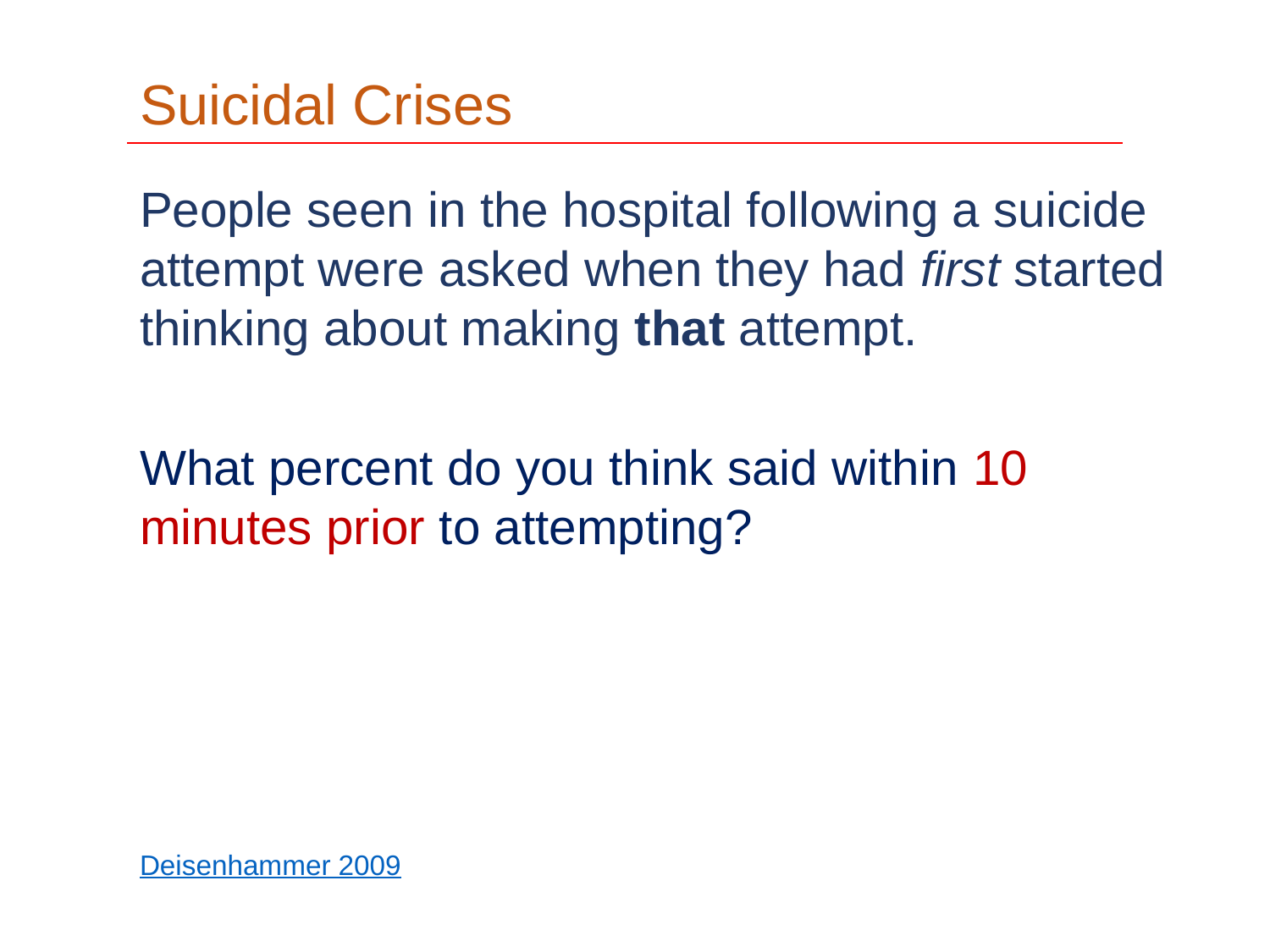

Suicidal Crises
People seen in the hospital following a suicide attempt were asked when they had first started thinking about making that attempt.

What percent do you think said within 10 minutes prior to attempting?

Deisenhammer 2009